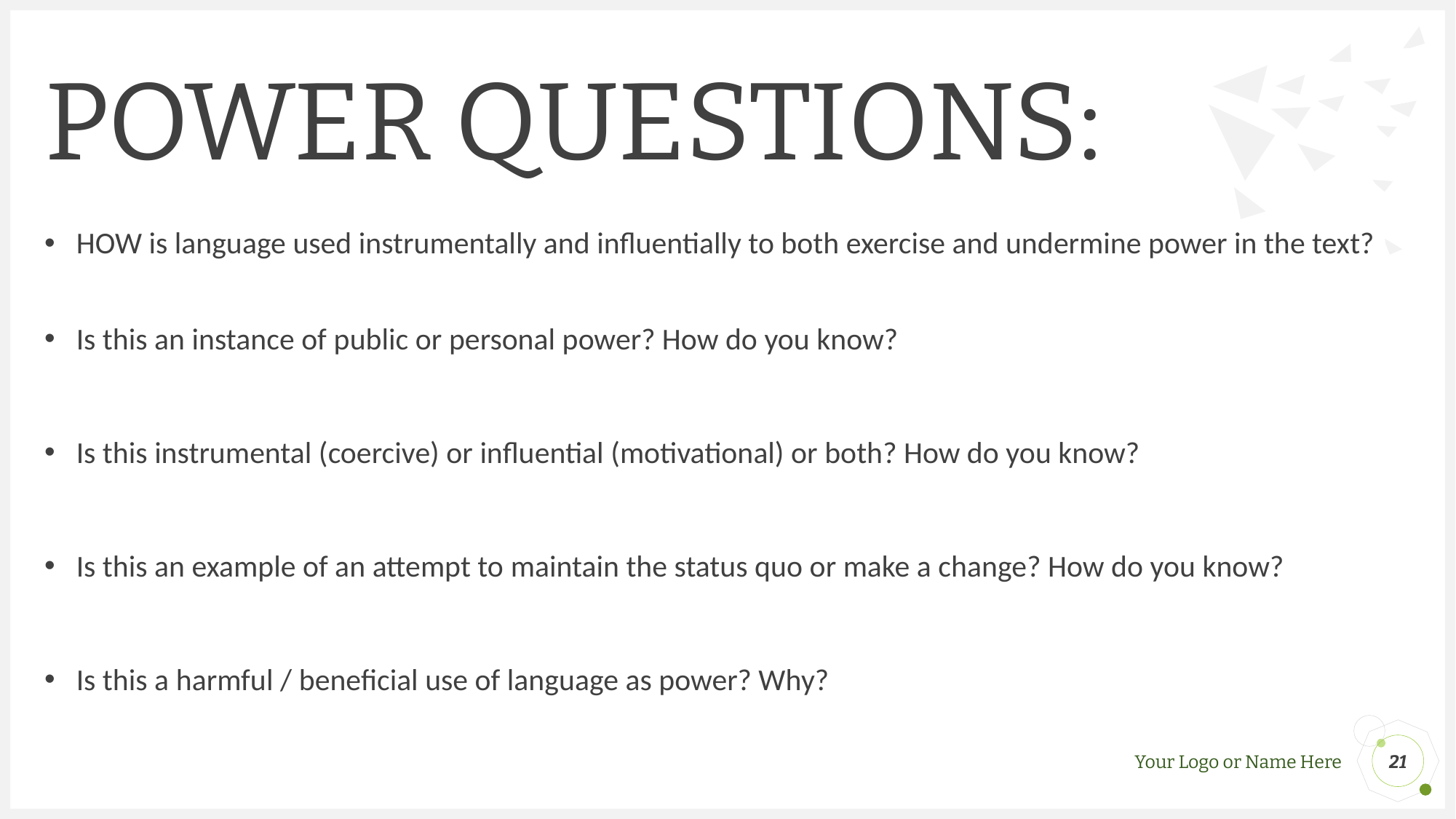

# POWER QUESTIONS:
HOW is language used instrumentally and influentially to both exercise and undermine power in the text?

Is this an instance of public or personal power? How do you know?
Is this instrumental (coercive) or influential (motivational) or both? How do you know?
Is this an example of an attempt to maintain the status quo or make a change? How do you know?
Is this a harmful / beneficial use of language as power? Why?

21